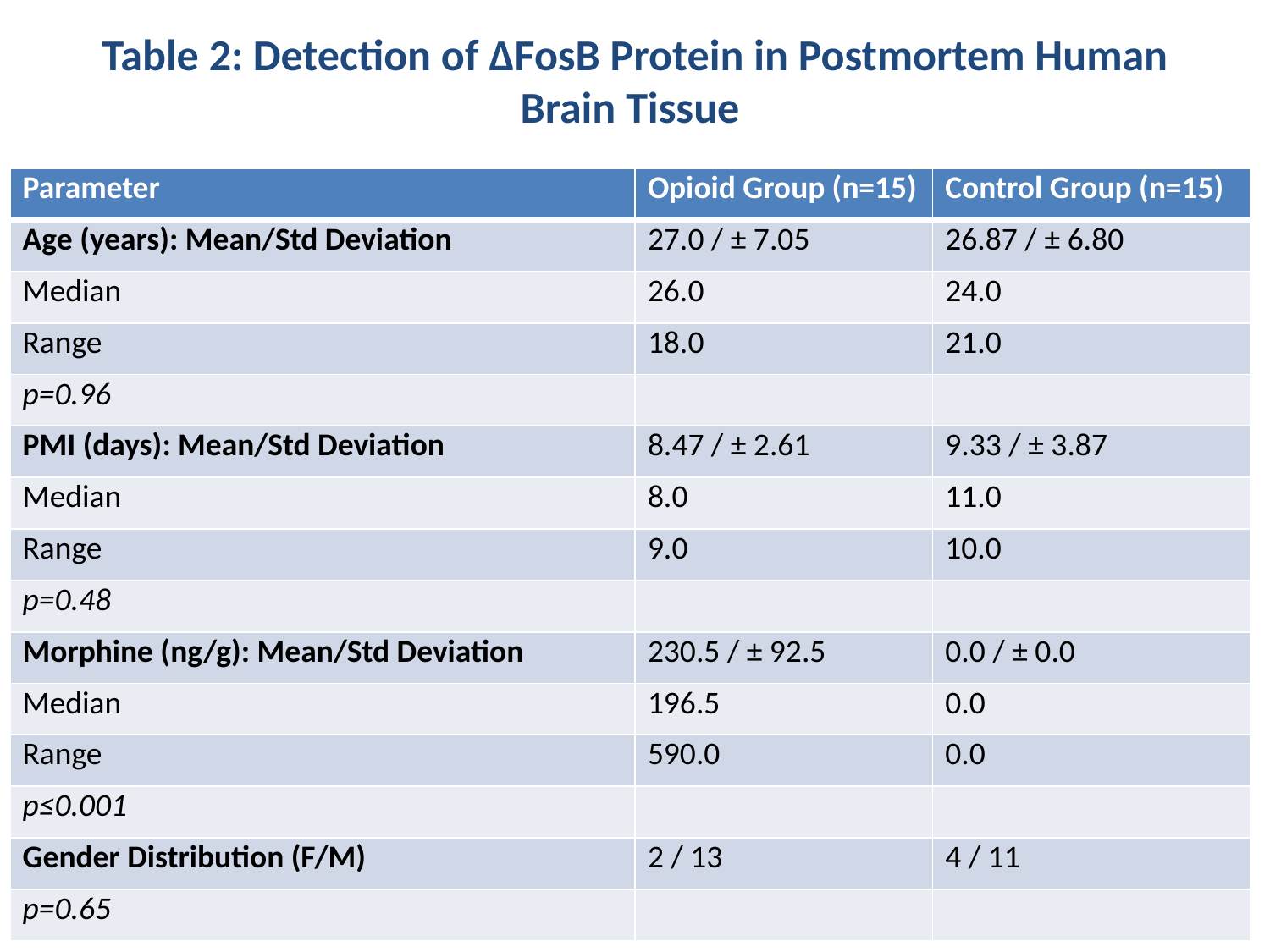

# Table 2: Detection of ΔFosB Protein in Postmortem Human Brain Tissue
| Parameter | Opioid Group (n=15) | Control Group (n=15) |
| --- | --- | --- |
| Age (years): Mean/Std Deviation | 27.0 / ± 7.05 | 26.87 / ± 6.80 |
| Median | 26.0 | 24.0 |
| Range | 18.0 | 21.0 |
| p=0.96 |  |  |
| PMI (days): Mean/Std Deviation | 8.47 / ± 2.61 | 9.33 / ± 3.87 |
| Median | 8.0 | 11.0 |
| Range | 9.0 | 10.0 |
| p=0.48 |  |  |
| Morphine (ng/g): Mean/Std Deviation | 230.5 / ± 92.5 | 0.0 / ± 0.0 |
| Median | 196.5 | 0.0 |
| Range | 590.0 | 0.0 |
| p≤0.001 |  |  |
| Gender Distribution (F/M) | 2 / 13 | 4 / 11 |
| p=0.65 |  |  |